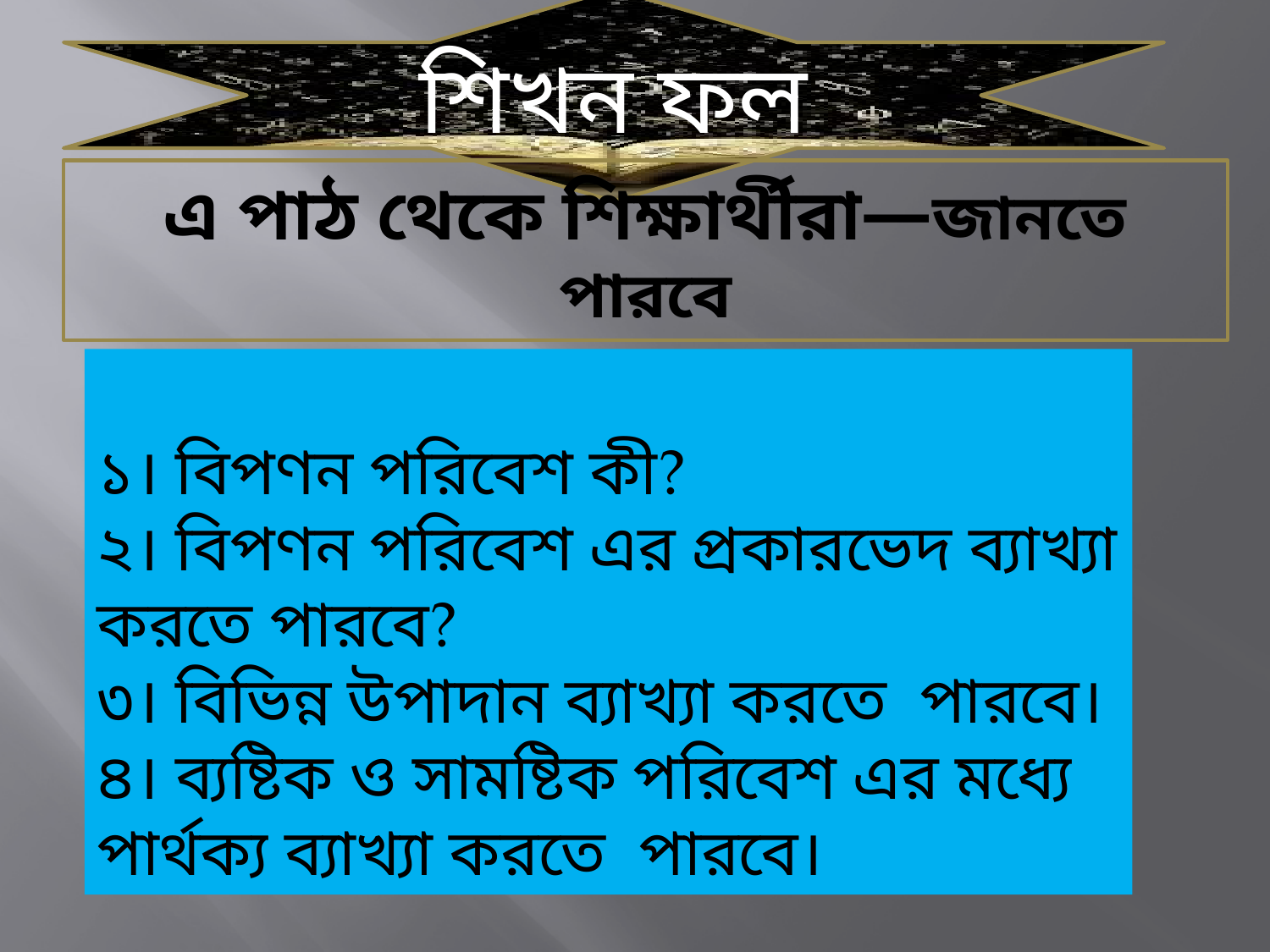

শিখন ফল

এ পাঠ থেকে শিক্ষার্থীরা—জানতে পারবে

১। বিপণন পরিবেশ কী?
২। বিপণন পরিবেশ এর প্রকারভেদ ব্যাখ্যা করতে পারবে?
৩। বিভিন্ন উপাদান ব্যাখ্যা করতে  পারবে।
৪। ব্যষ্টিক ও সামষ্টিক পরিবেশ এর মধ্যে পার্থক্য ব্যাখ্যা করতে  পারবে।